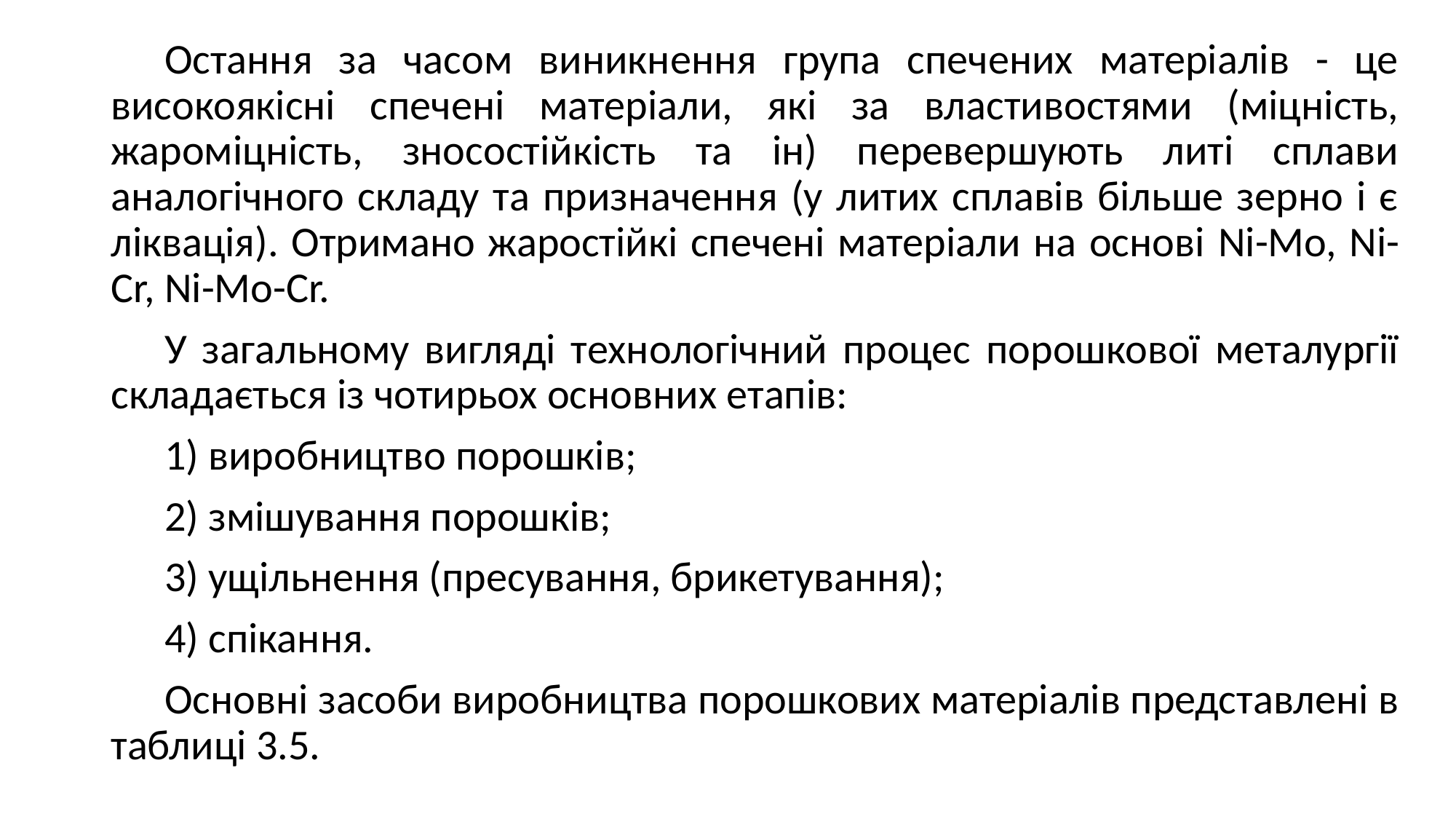

Остання за часом виникнення група спечених матеріалів - це високоякісні спечені матеріали, які за властивостями (міцність, жароміцність, зносостійкість та ін) перевершують литі сплави аналогічного складу та призначення (у литих сплавів більше зерно і є ліквація). Отримано жаростійкі спечені матеріали на основі Ni-Mo, Ni-Cr, Ni-Mo-Cr.
У загальному вигляді технологічний процес порошкової металургії складається із чотирьох основних етапів:
1) виробництво порошків;
2) змішування порошків;
3) ущільнення (пресування, брикетування);
4) спікання.
Основні засоби виробництва порошкових матеріалів представлені в таблиці 3.5.